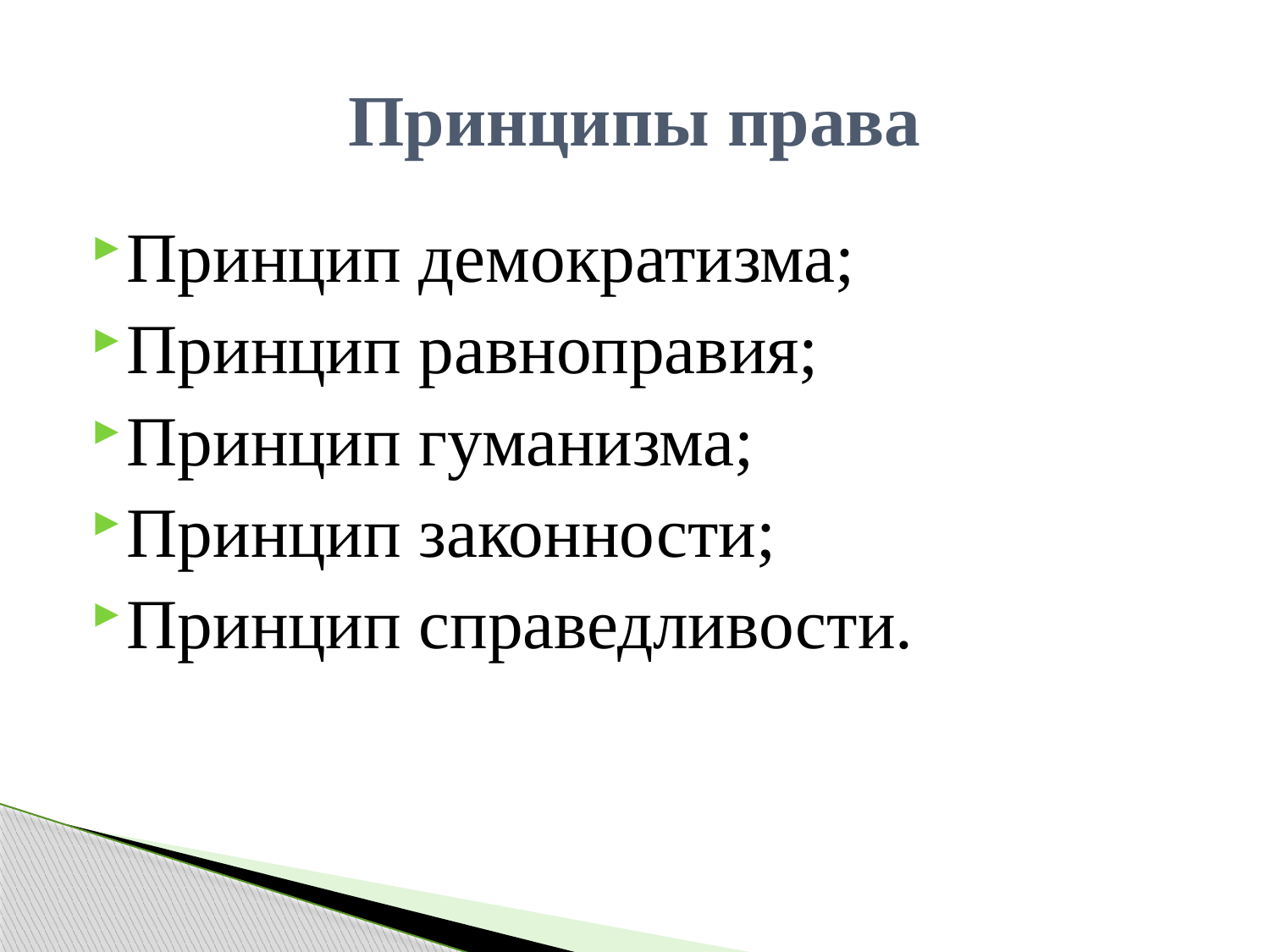

# Принципы права
Принцип демократизма;
Принцип равноправия;
Принцип гуманизма;
Принцип законности;
Принцип справедливости.